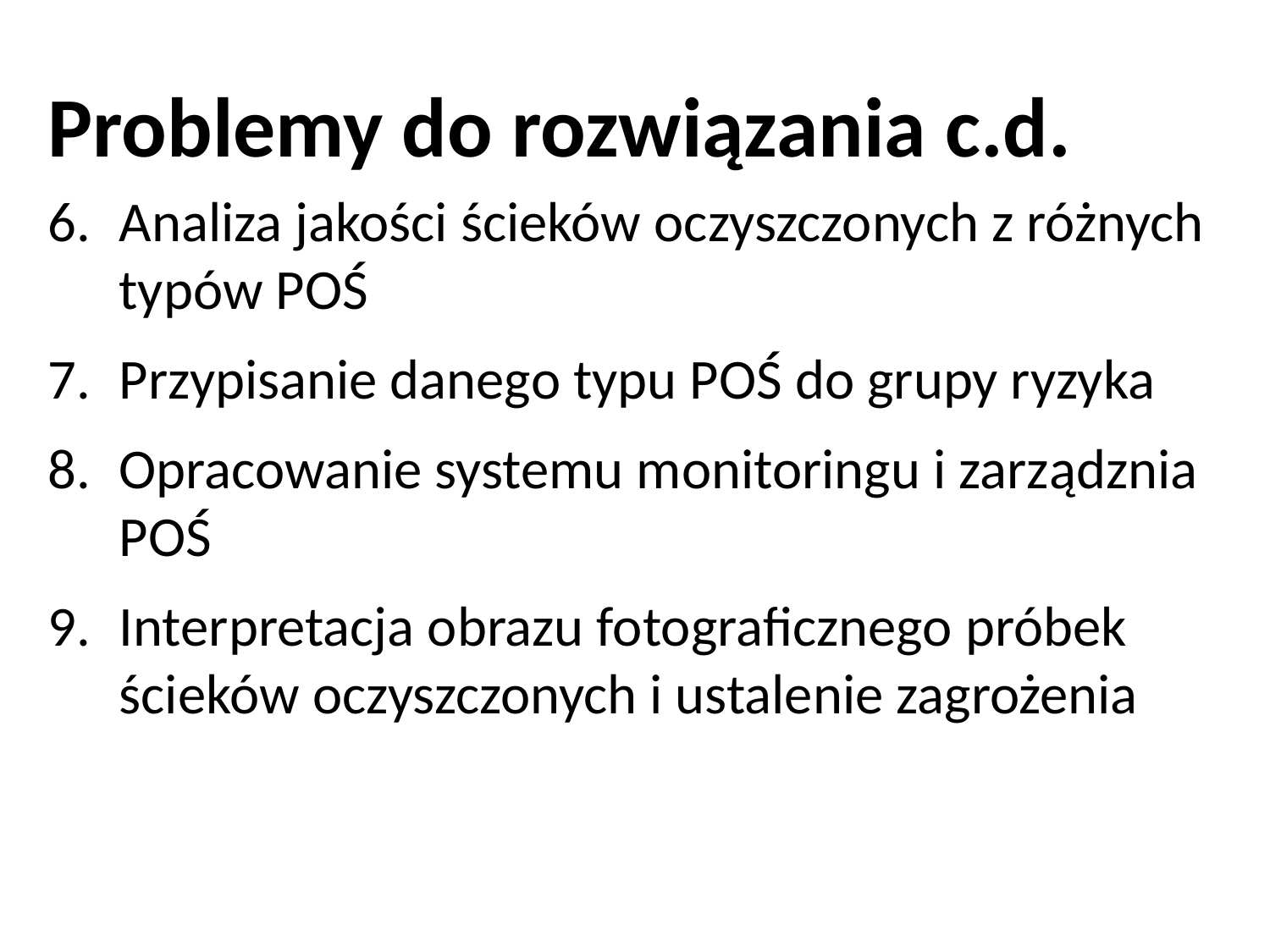

Problemy do rozwiązania c.d.
Analiza jakości ścieków oczyszczonych z różnych typów POŚ
Przypisanie danego typu POŚ do grupy ryzyka
Opracowanie systemu monitoringu i zarządznia POŚ
Interpretacja obrazu fotograficznego próbek ścieków oczyszczonych i ustalenie zagrożenia